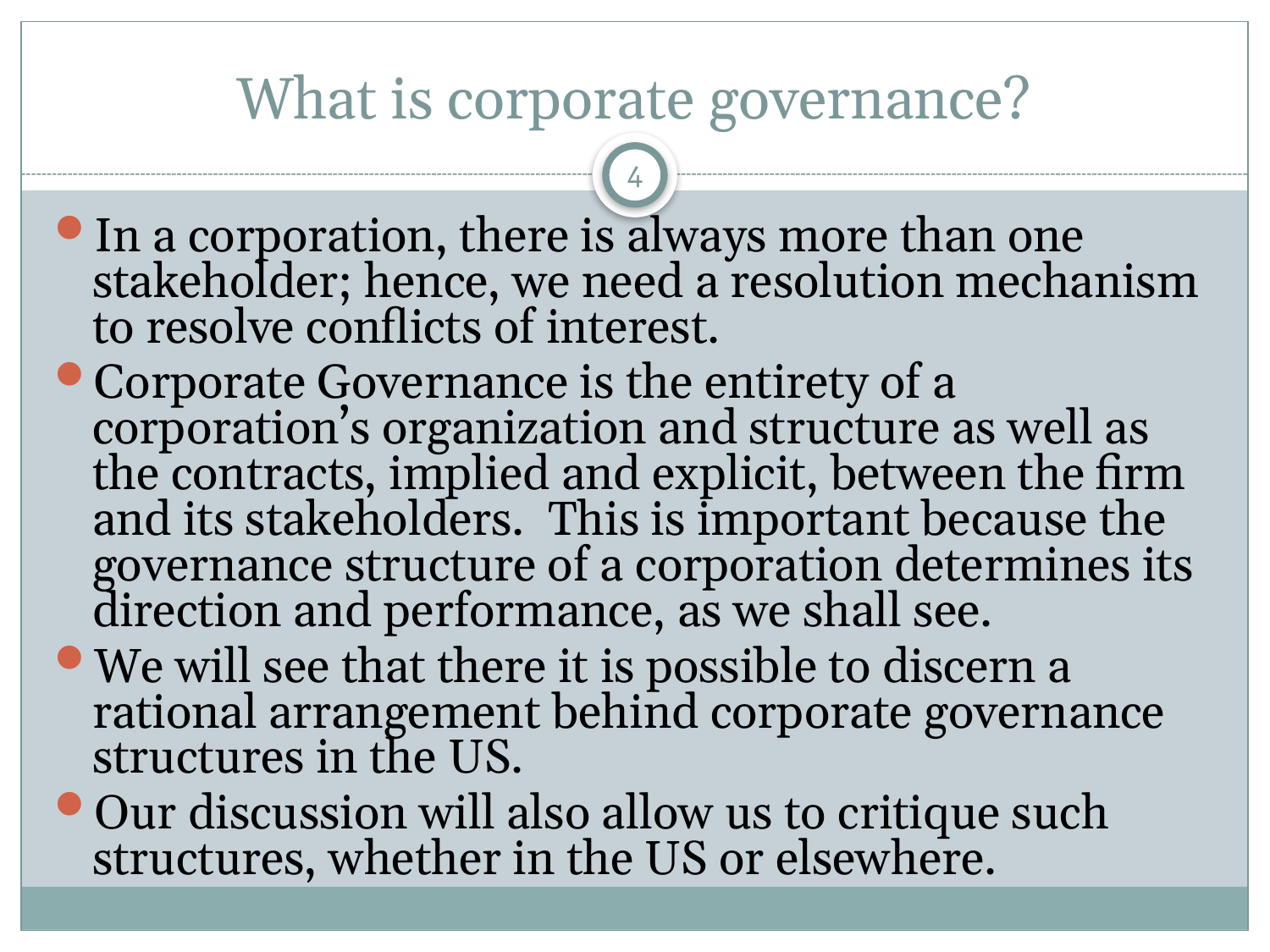

# What is corporate governance?
4
In a corporation, there is always more than one stakeholder; hence, we need a resolution mechanism to resolve conflicts of interest.
Corporate Governance is the entirety of a corporation’s organization and structure as well as the contracts, implied and explicit, between the firm and its stakeholders.  This is important because the governance structure of a corporation determines its direction and performance, as we shall see.
We will see that there it is possible to discern a rational arrangement behind corporate governance structures in the US.
Our discussion will also allow us to critique such structures, whether in the US or elsewhere.